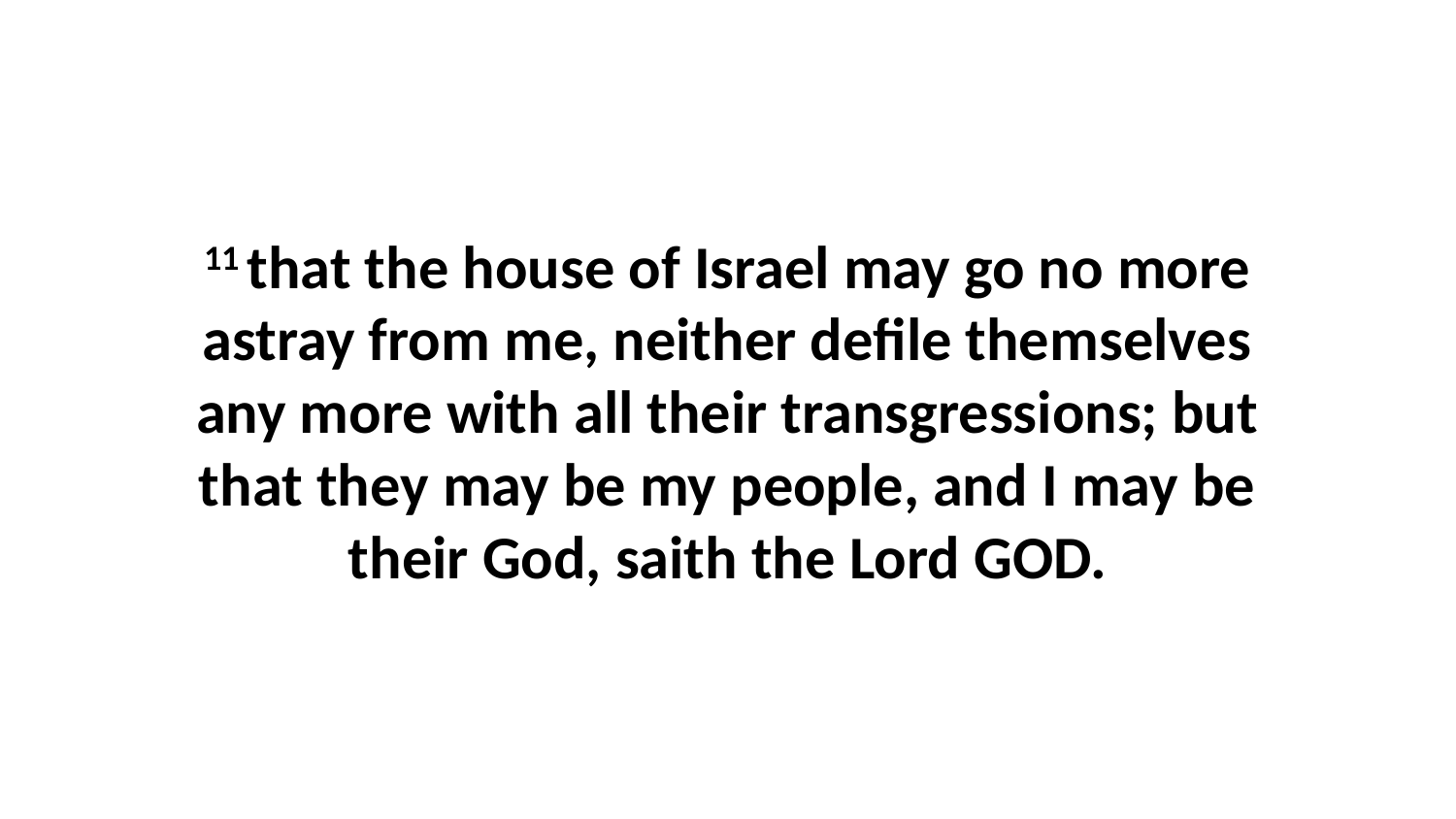

11 that the house of Israel may go no more astray from me, neither defile themselves any more with all their transgressions; but that they may be my people, and I may be their God, saith the Lord GOD.